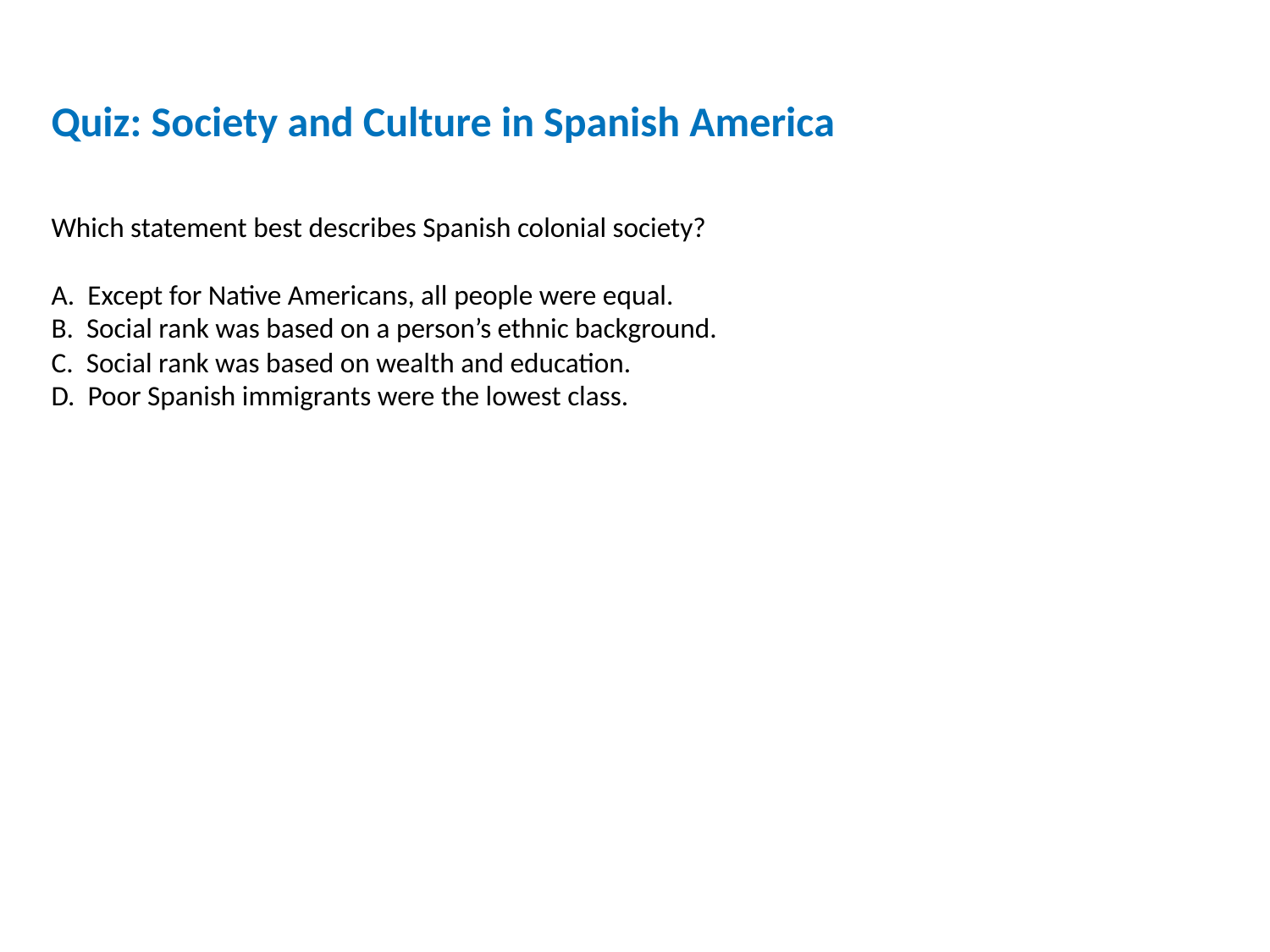

Quiz: Society and Culture in Spanish America
Which statement best describes Spanish colonial society?

A.  Except for Native Americans, all people were equal.
B.  Social rank was based on a person’s ethnic background.
C.  Social rank was based on wealth and education.
D.  Poor Spanish immigrants were the lowest class.